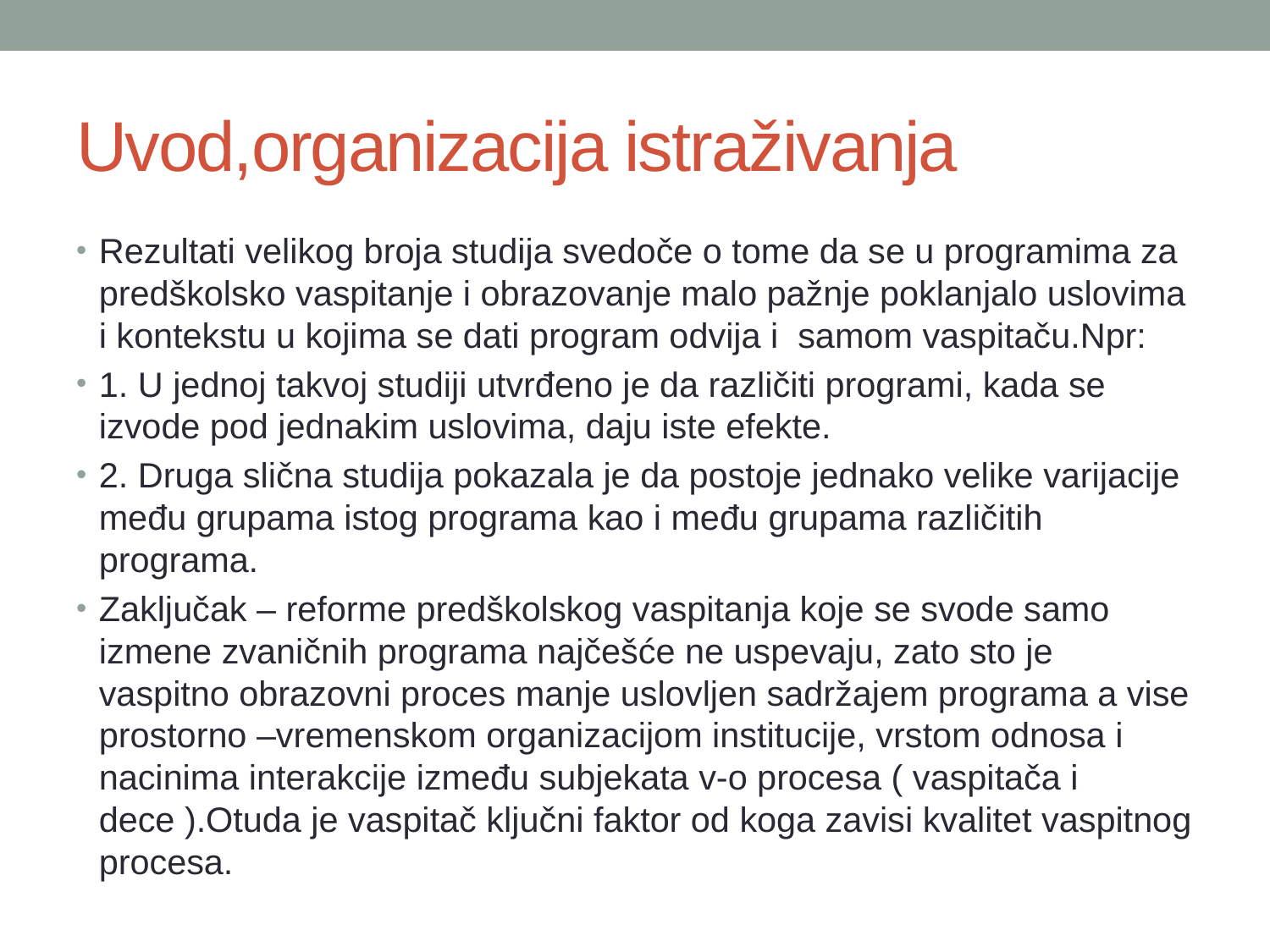

# Uvod,organizacija istraživanja
Rezultati velikog broja studija svedoče o tome da se u programima za predškolsko vaspitanje i obrazovanje malo pažnje poklanjalo uslovima i kontekstu u kojima se dati program odvija i  samom vaspitaču.Npr:
1. U jednoj takvoj studiji utvrđeno je da različiti programi, kada se izvode pod jednakim uslovima, daju iste efekte.
2. Druga slična studija pokazala je da postoje jednako velike varijacije među grupama istog programa kao i među grupama različitih programa.
Zaključak – reforme predškolskog vaspitanja koje se svode samo izmene zvaničnih programa najčešće ne uspevaju, zato sto je vaspitno obrazovni proces manje uslovljen sadržajem programa a vise prostorno –vremenskom organizacijom institucije, vrstom odnosa i nacinima interakcije između subjekata v-o procesa ( vaspitača i dece ).Otuda je vaspitač ključni faktor od koga zavisi kvalitet vaspitnog procesa.